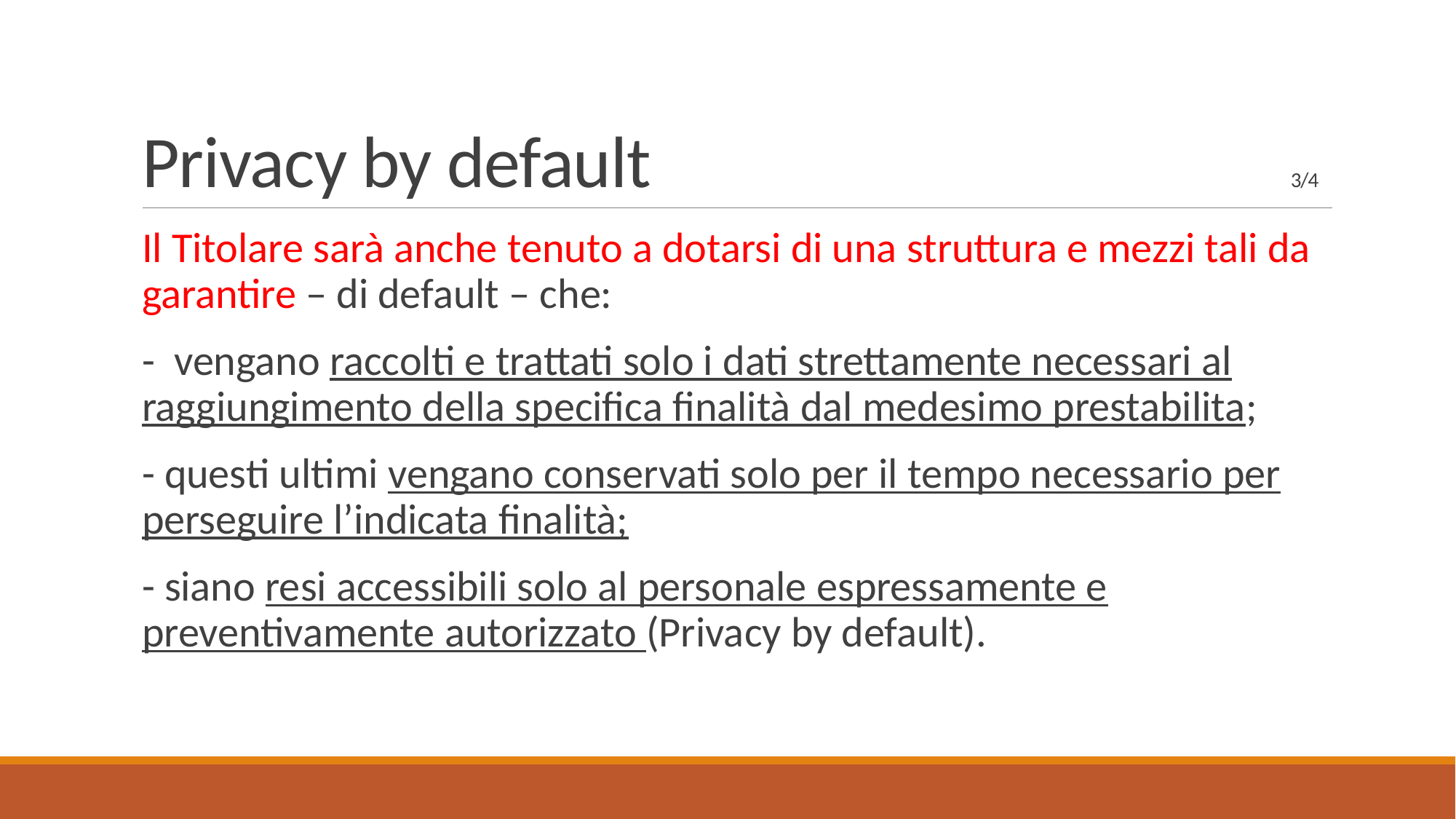

# Privacy by default                                         3/4
Il Titolare sarà anche tenuto a dotarsi di una struttura e mezzi tali da garantire – di default – che:
-  vengano raccolti e trattati solo i dati strettamente necessari al raggiungimento della specifica finalità dal medesimo prestabilita;
- questi ultimi vengano conservati solo per il tempo necessario per perseguire l’indicata finalità;
- siano resi accessibili solo al personale espressamente e preventivamente autorizzato (Privacy by default).